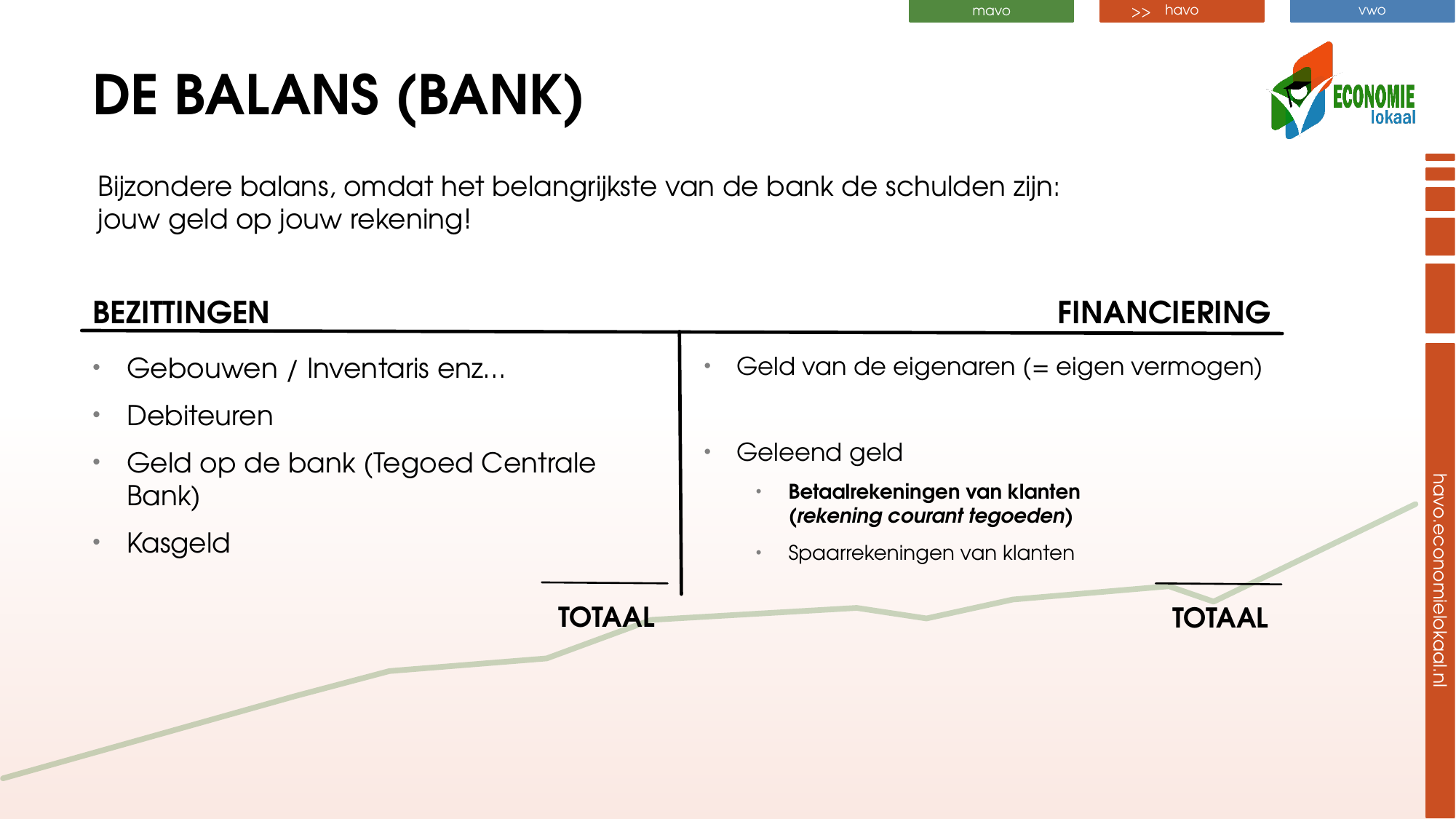

# De balans (BANK)
Bijzondere balans, omdat het belangrijkste van de bank de schulden zijn:
jouw geld op jouw rekening!
BEZITTINGEN
FINANCIERING
Gebouwen / Inventaris enz…
Debiteuren
Geld op de bank (Tegoed Centrale Bank)
Kasgeld
Geld van de eigenaren (= eigen vermogen)

Geleend geld
Betaalrekeningen van klanten
(rekening courant tegoeden)
Spaarrekeningen van klanten
TOTAAL
TOTAAL